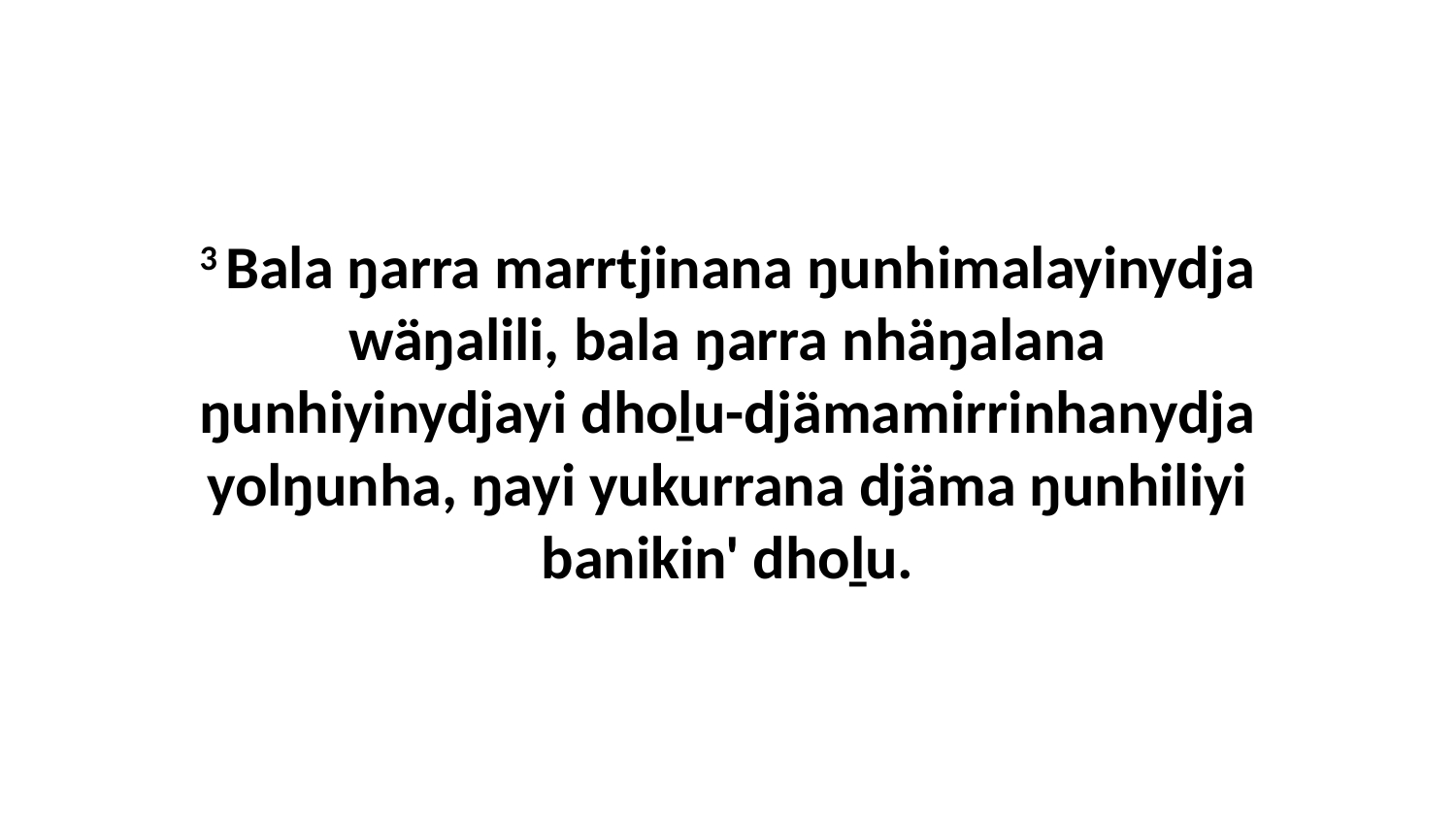

3 Bala ŋarra marrtjinana ŋunhimalayinydja wäŋalili, bala ŋarra nhäŋalana ŋunhiyinydjayi dhoḻu-djämamirrinhanydja yolŋunha, ŋayi yukurrana djäma ŋunhiliyi banikin' dhoḻu.